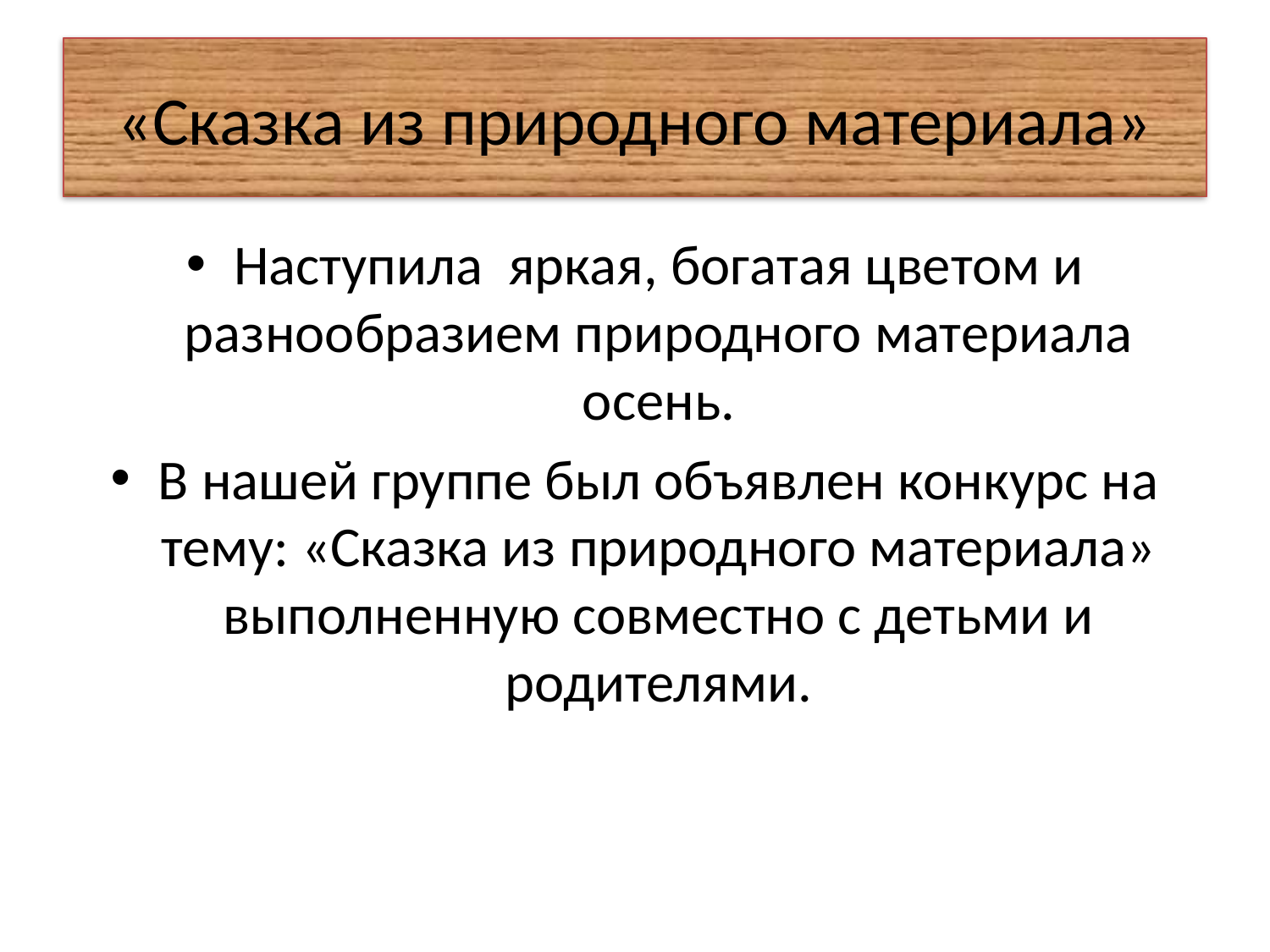

# «Сказка из природного материала»
Наступила  яркая, богатая цветом и разнообразием природного материала осень.
В нашей группе был объявлен конкурс на тему: «Сказка из природного материала» выполненную совместно с детьми и родителями.